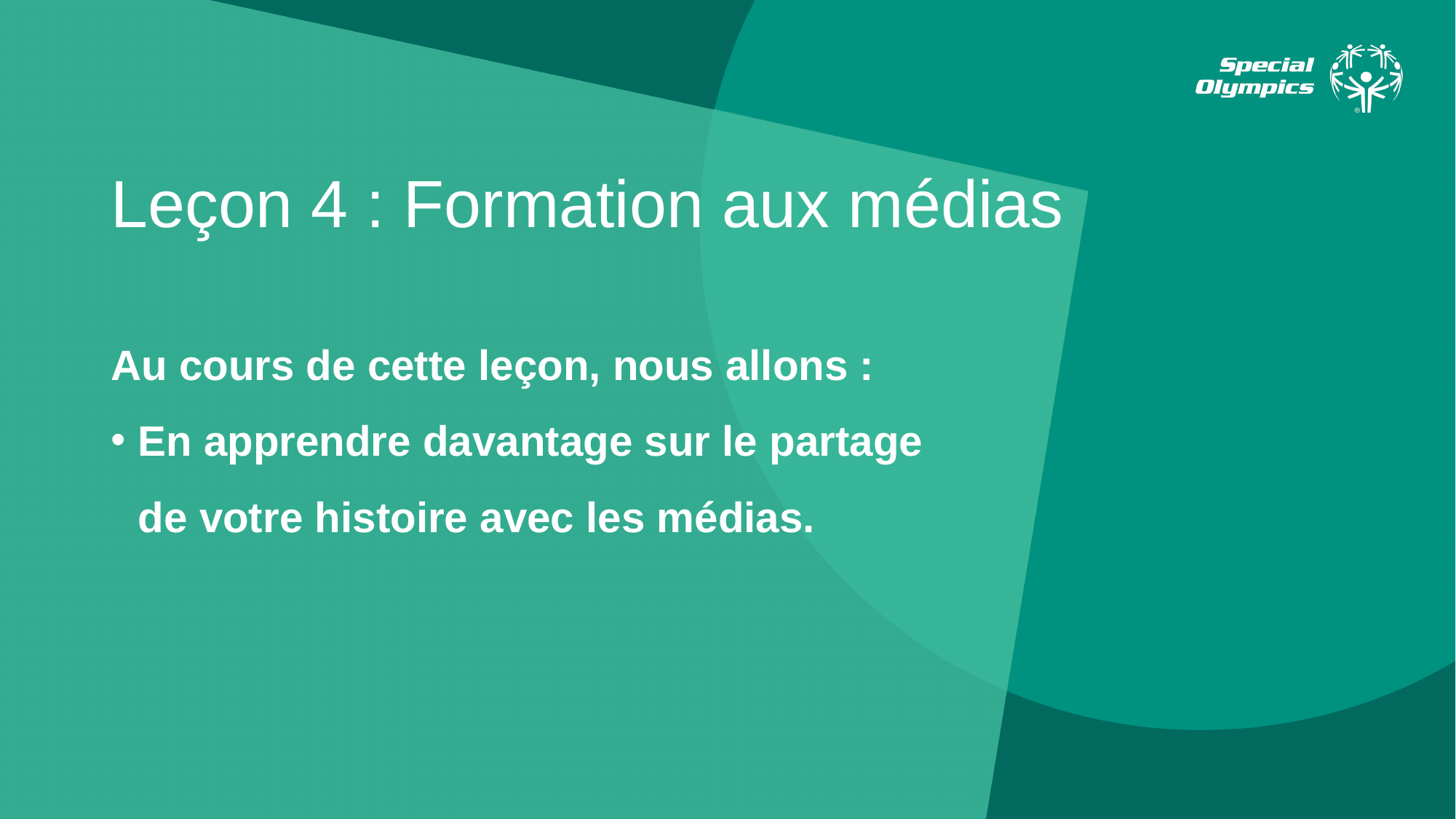

# Leçon 4 : Formation aux médias
Au cours de cette leçon, nous allons :
En apprendre davantage sur le partage de votre histoire avec les médias.